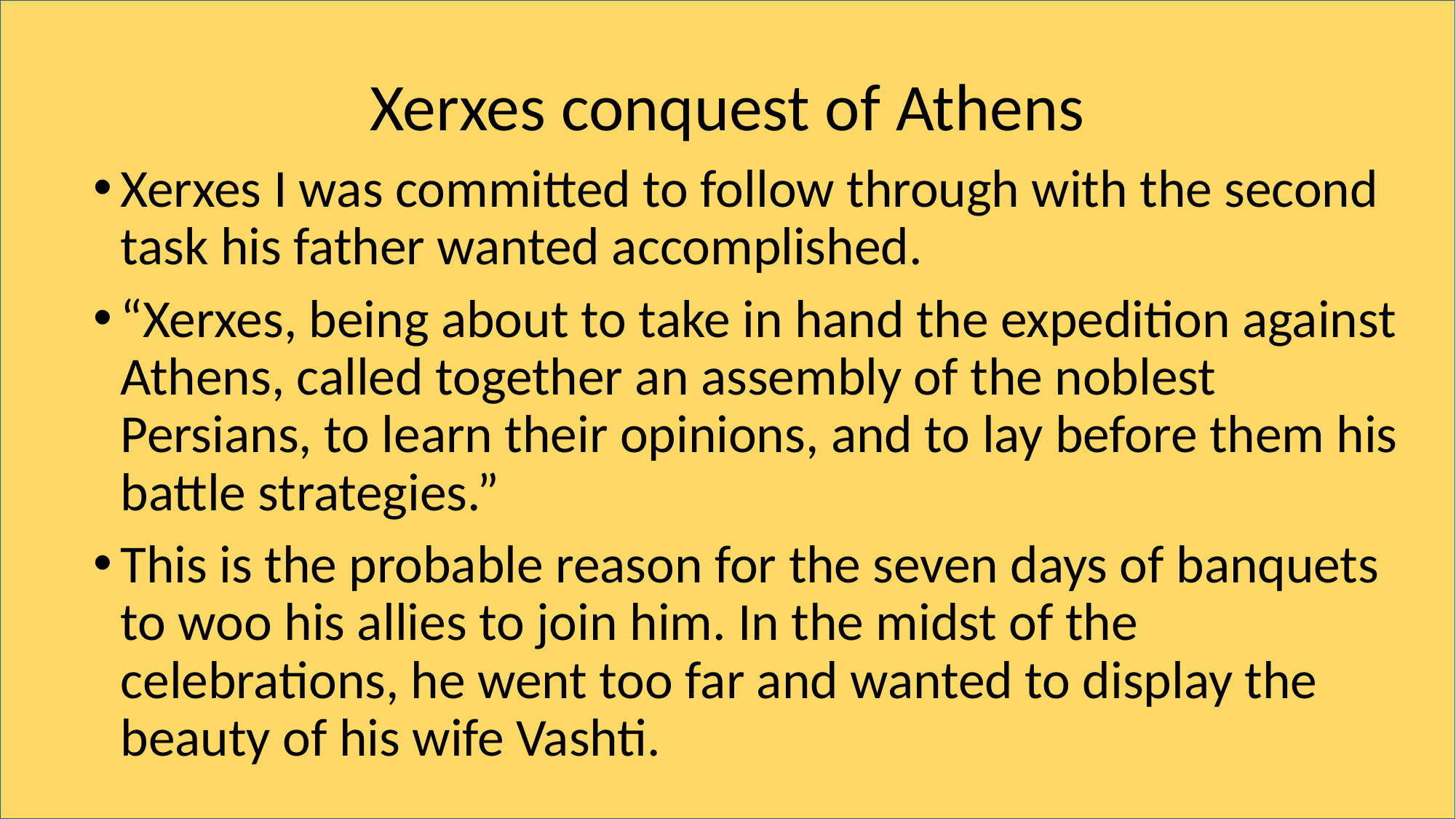

# Xerxes conquest of Athens
Xerxes I was committed to follow through with the second task his father wanted accomplished.
“Xerxes, being about to take in hand the expedition against Athens, called together an assembly of the noblest Persians, to learn their opinions, and to lay before them his battle strategies.”
This is the probable reason for the seven days of banquets to woo his allies to join him. In the midst of the celebrations, he went too far and wanted to display the beauty of his wife Vashti.